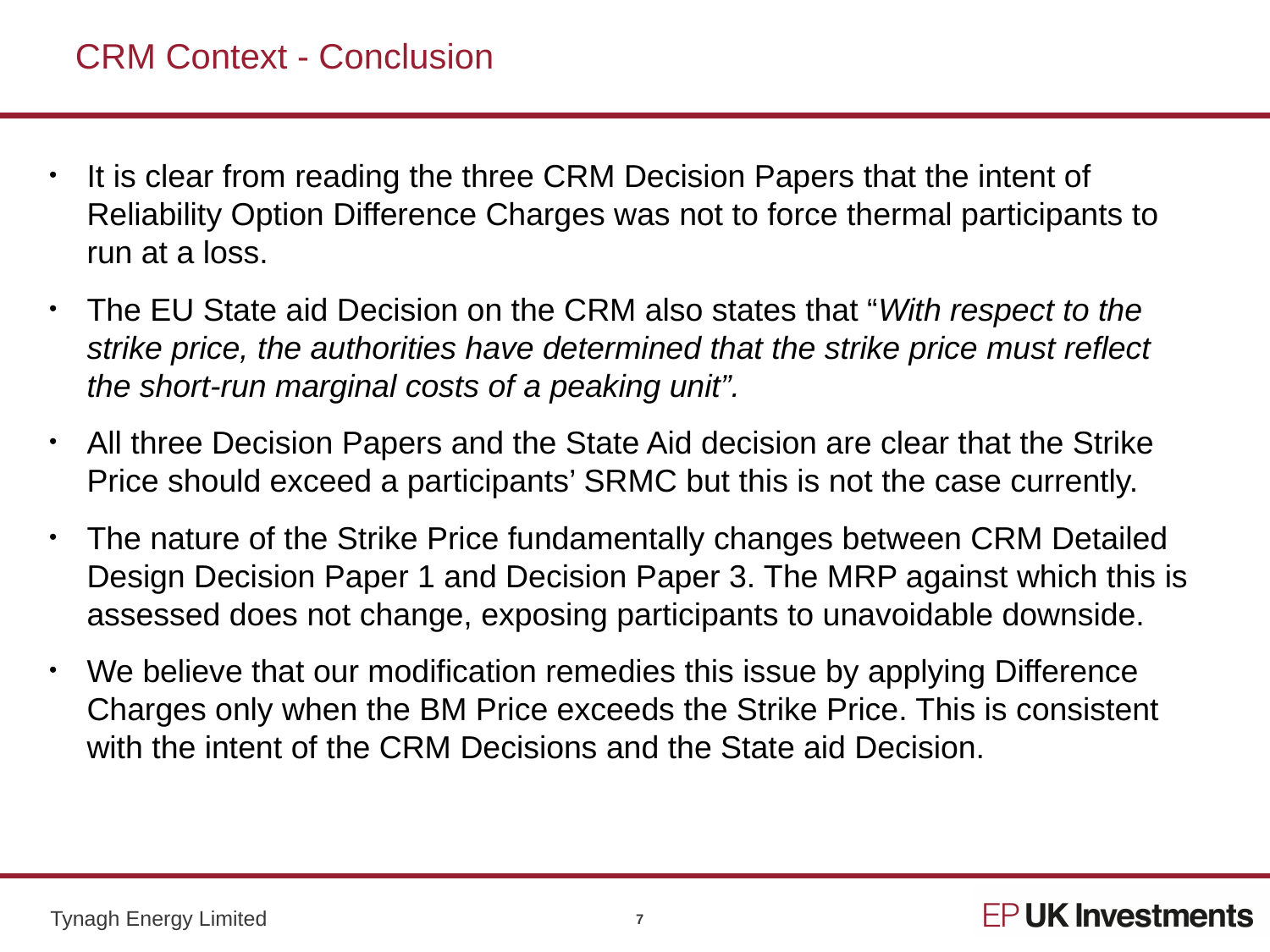

# CRM Context - Conclusion
It is clear from reading the three CRM Decision Papers that the intent of Reliability Option Difference Charges was not to force thermal participants to run at a loss.
The EU State aid Decision on the CRM also states that “With respect to the strike price, the authorities have determined that the strike price must reflect the short-run marginal costs of a peaking unit”.
All three Decision Papers and the State Aid decision are clear that the Strike Price should exceed a participants’ SRMC but this is not the case currently.
The nature of the Strike Price fundamentally changes between CRM Detailed Design Decision Paper 1 and Decision Paper 3. The MRP against which this is assessed does not change, exposing participants to unavoidable downside.
We believe that our modification remedies this issue by applying Difference Charges only when the BM Price exceeds the Strike Price. This is consistent with the intent of the CRM Decisions and the State aid Decision.

7